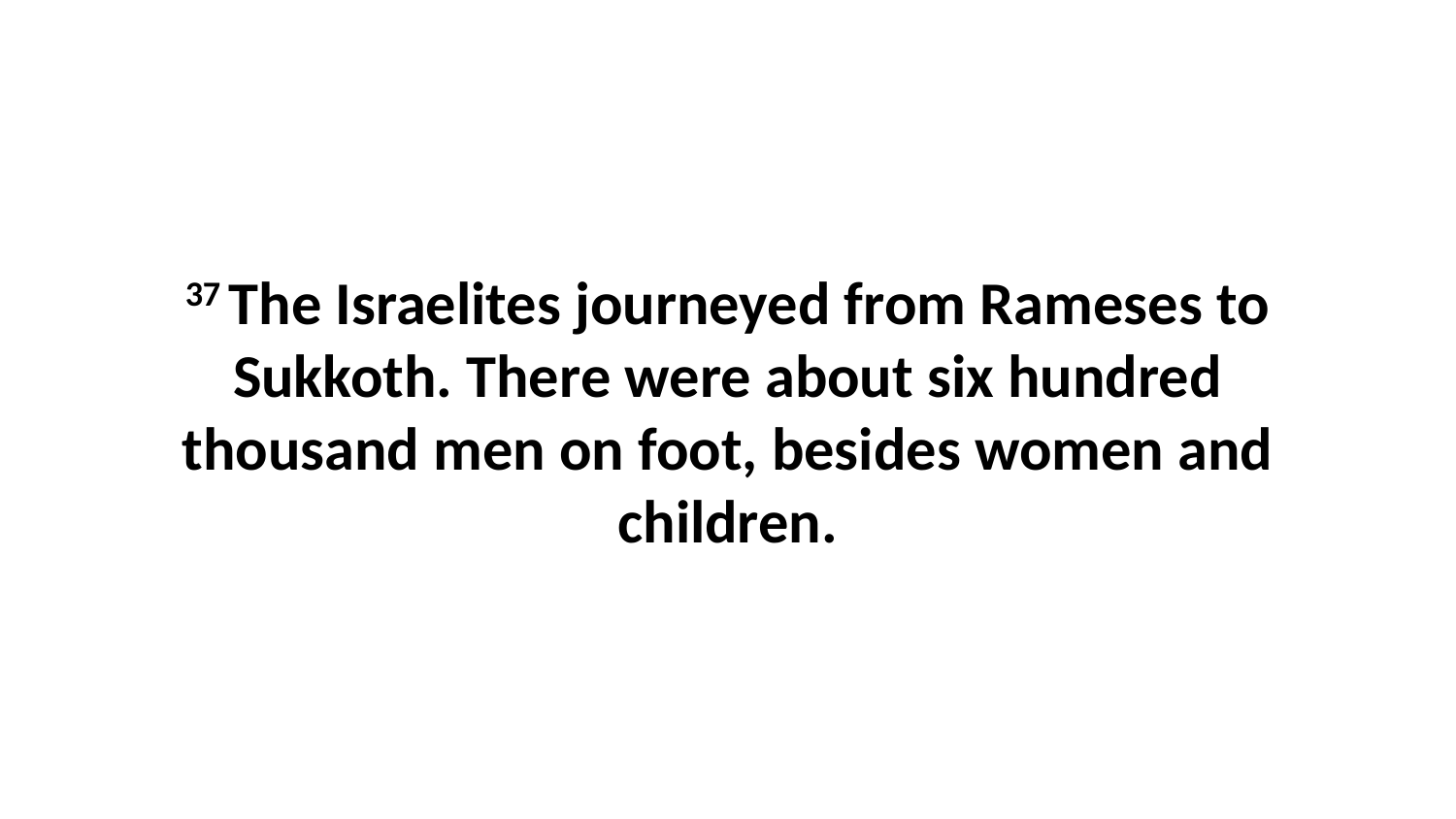

37 The Israelites journeyed from Rameses to Sukkoth. There were about six hundred thousand men on foot, besides women and children.